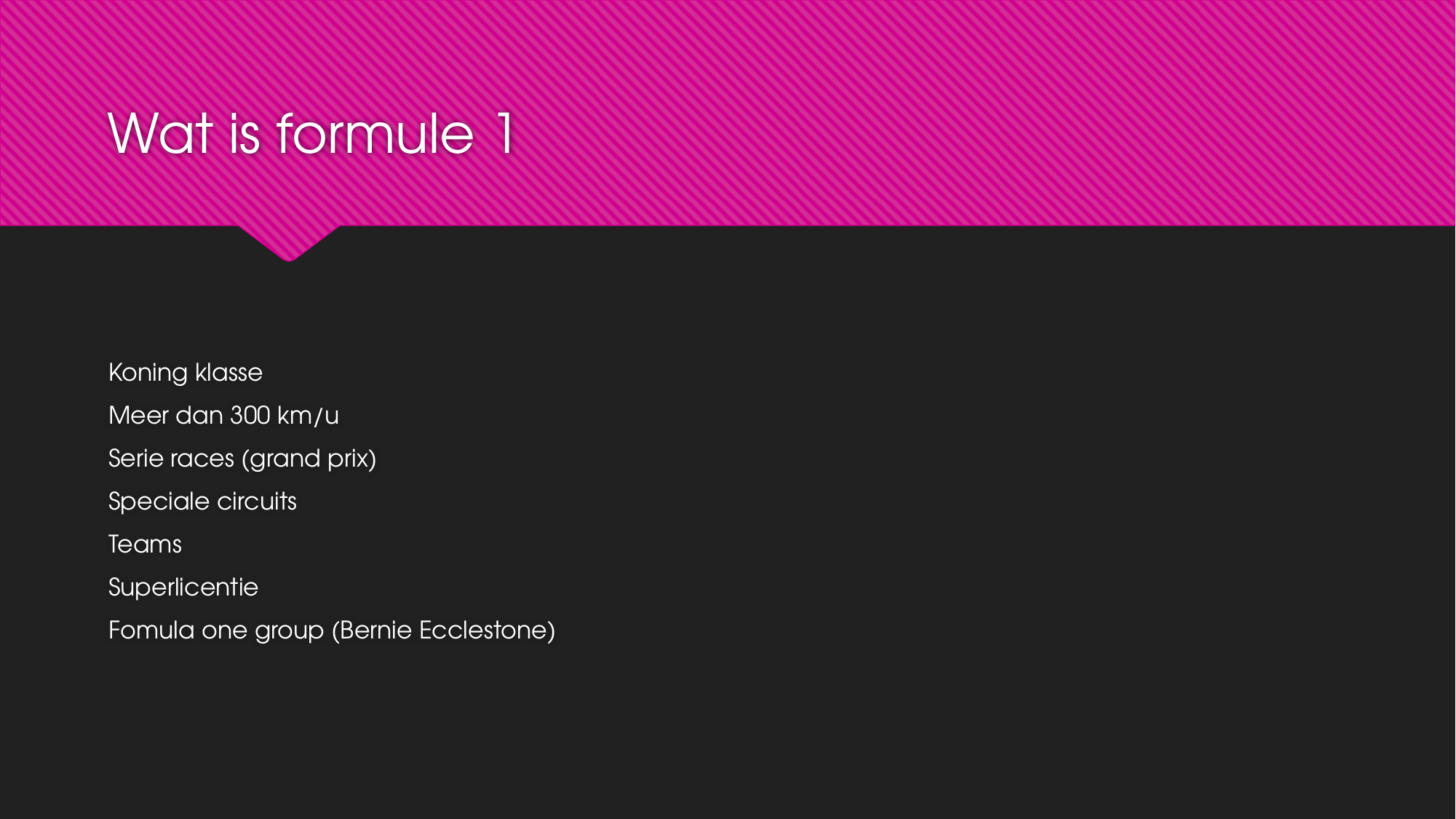

# Wat is formule 1

Koning klasse
Meer dan 300 km/u
Serie races (grand prix)
Speciale circuits
Teams
Superlicentie
Fomula one group (Bernie Ecclestone)